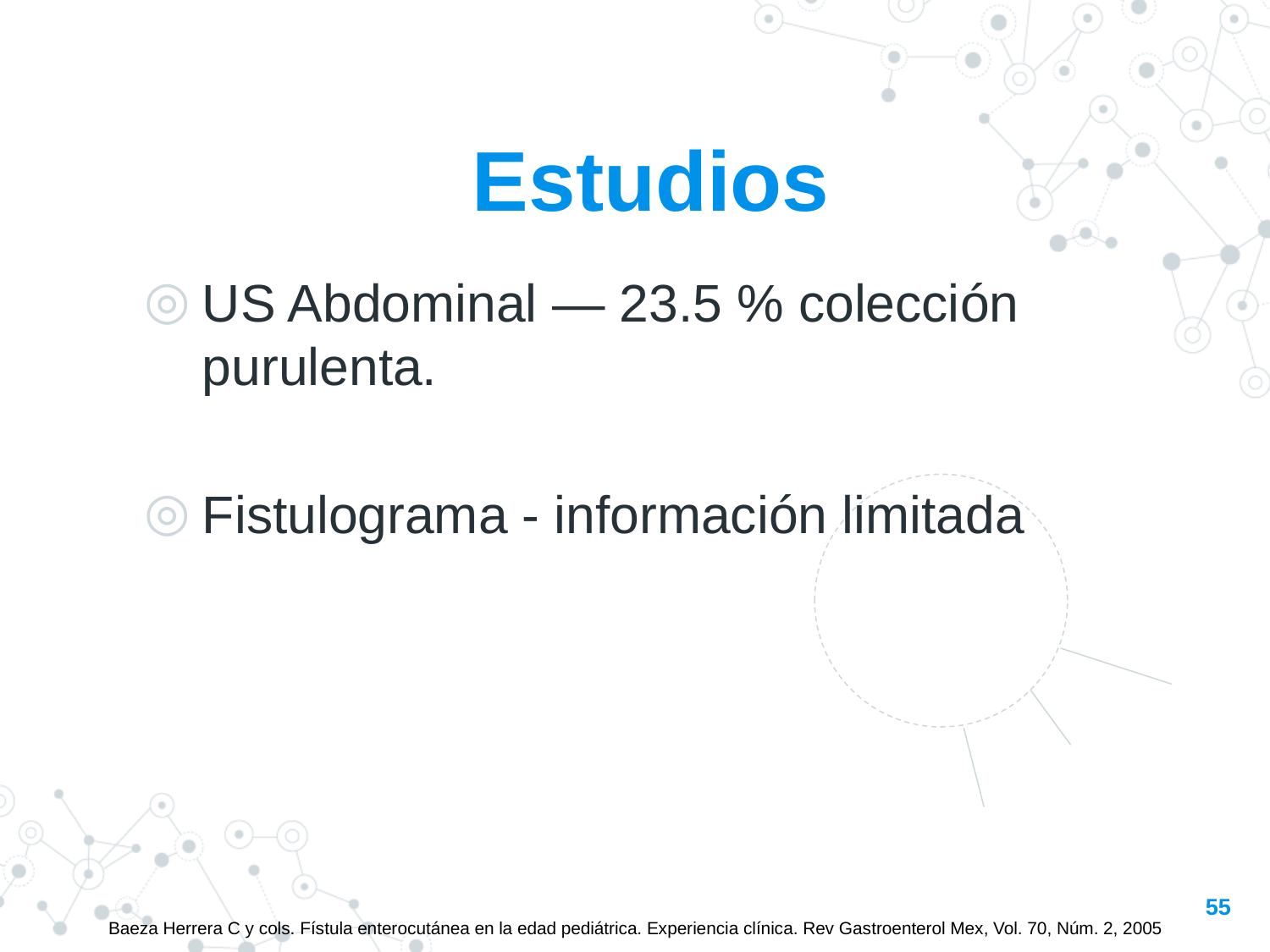

Estudios
US Abdominal — 23.5 % colección purulenta.

Fistulograma - información limitada

55
Baeza Herrera C y cols. Fístula enterocutánea en la edad pediátrica. Experiencia clínica. Rev Gastroenterol Mex, Vol. 70, Núm. 2, 2005